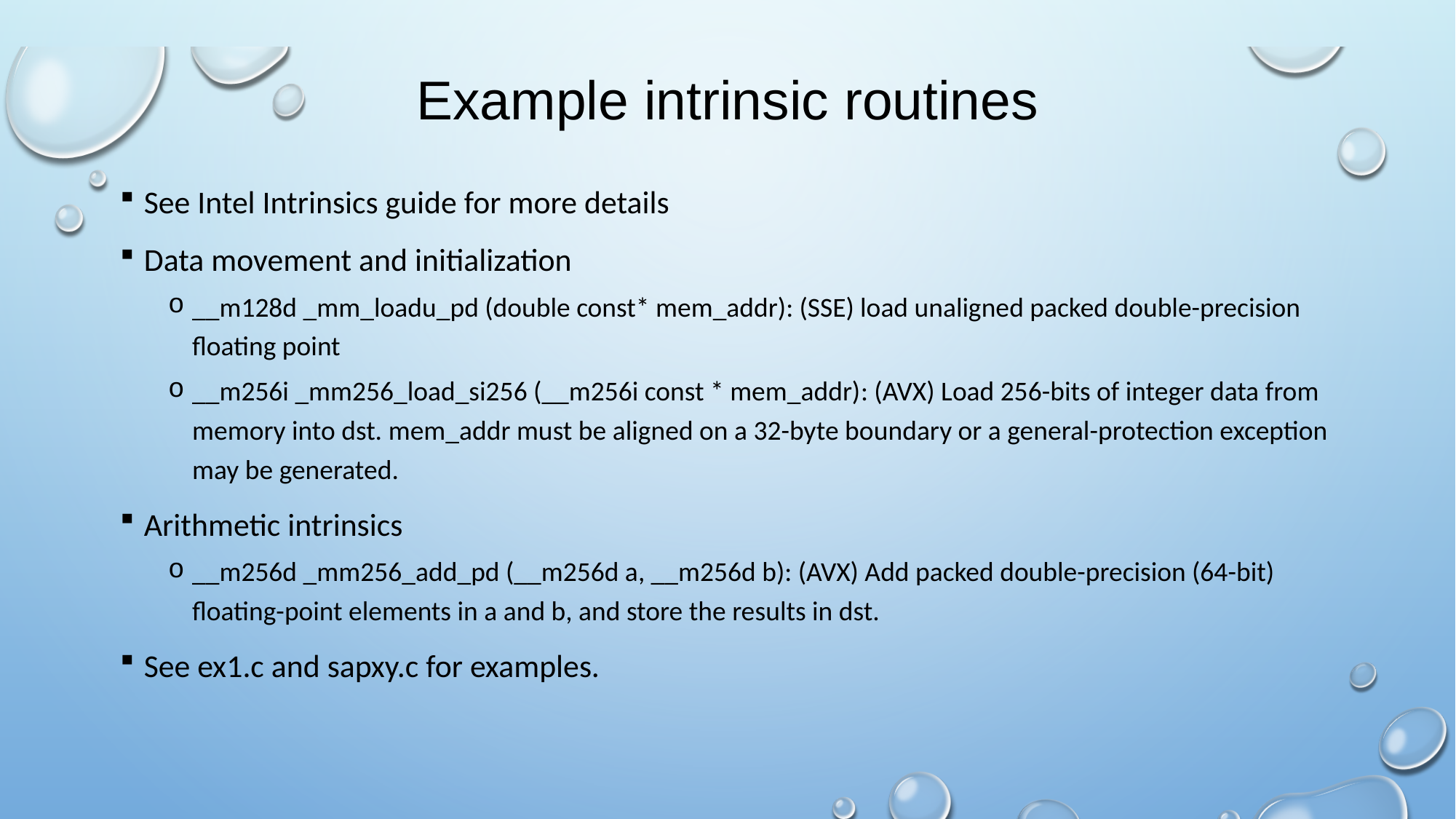

# Example intrinsic routines
See Intel Intrinsics guide for more details
Data movement and initialization
__m128d _mm_loadu_pd (double const* mem_addr): (SSE) load unaligned packed double-precision floating point
__m256i _mm256_load_si256 (__m256i const * mem_addr): (AVX) Load 256-bits of integer data from memory into dst. mem_addr must be aligned on a 32-byte boundary or a general-protection exception may be generated.
Arithmetic intrinsics
__m256d _mm256_add_pd (__m256d a, __m256d b): (AVX) Add packed double-precision (64-bit) floating-point elements in a and b, and store the results in dst.
See ex1.c and sapxy.c for examples.